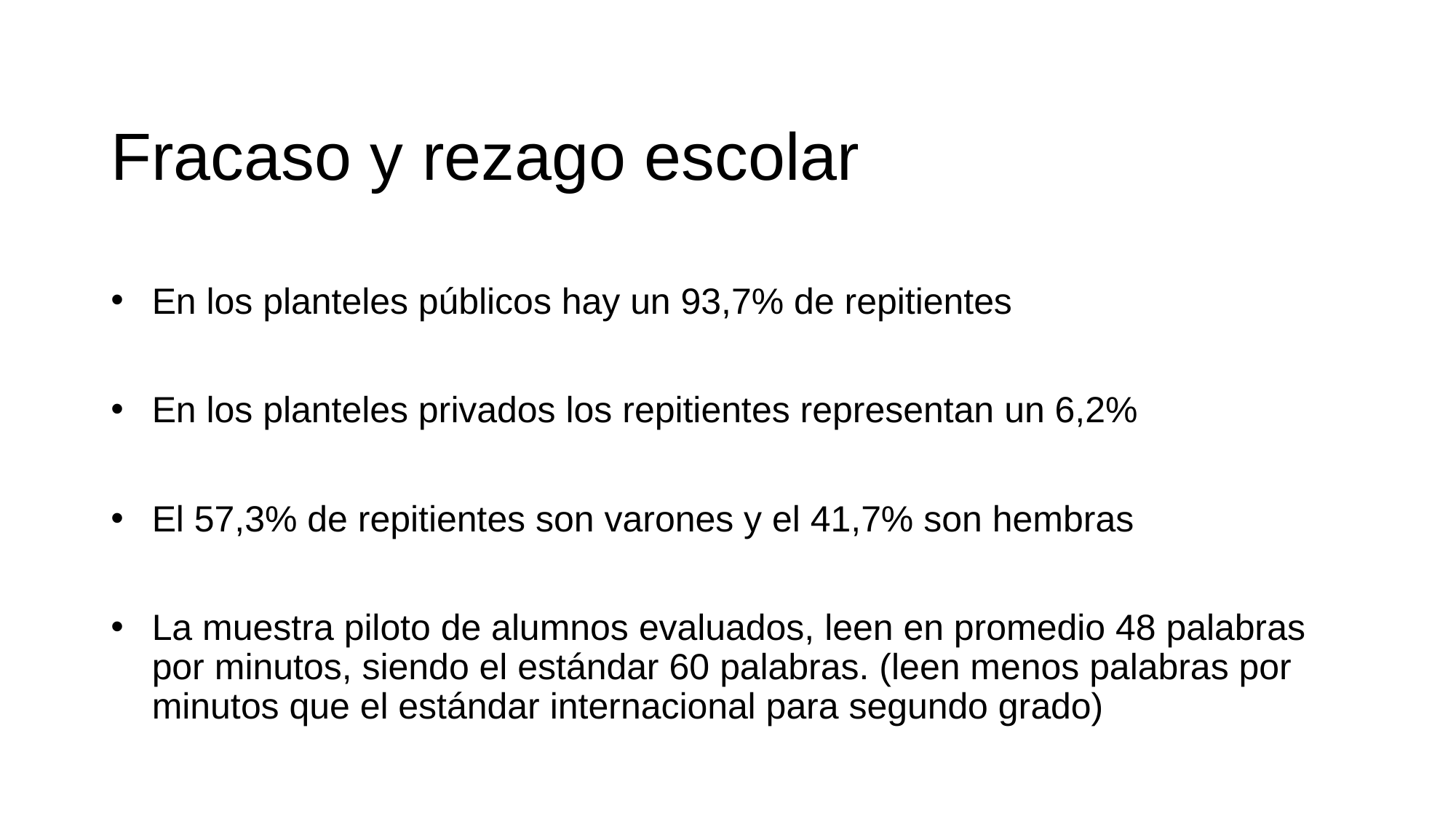

# Fracaso y rezago escolar

En los planteles públicos hay un 93,7% de repitientes

En los planteles privados los repitientes representan un 6,2%

El 57,3% de repitientes son varones y el 41,7% son hembras

La muestra piloto de alumnos evaluados, leen en promedio 48 palabras por minutos, siendo el estándar 60 palabras. (leen menos palabras por minutos que el estándar internacional para segundo grado)